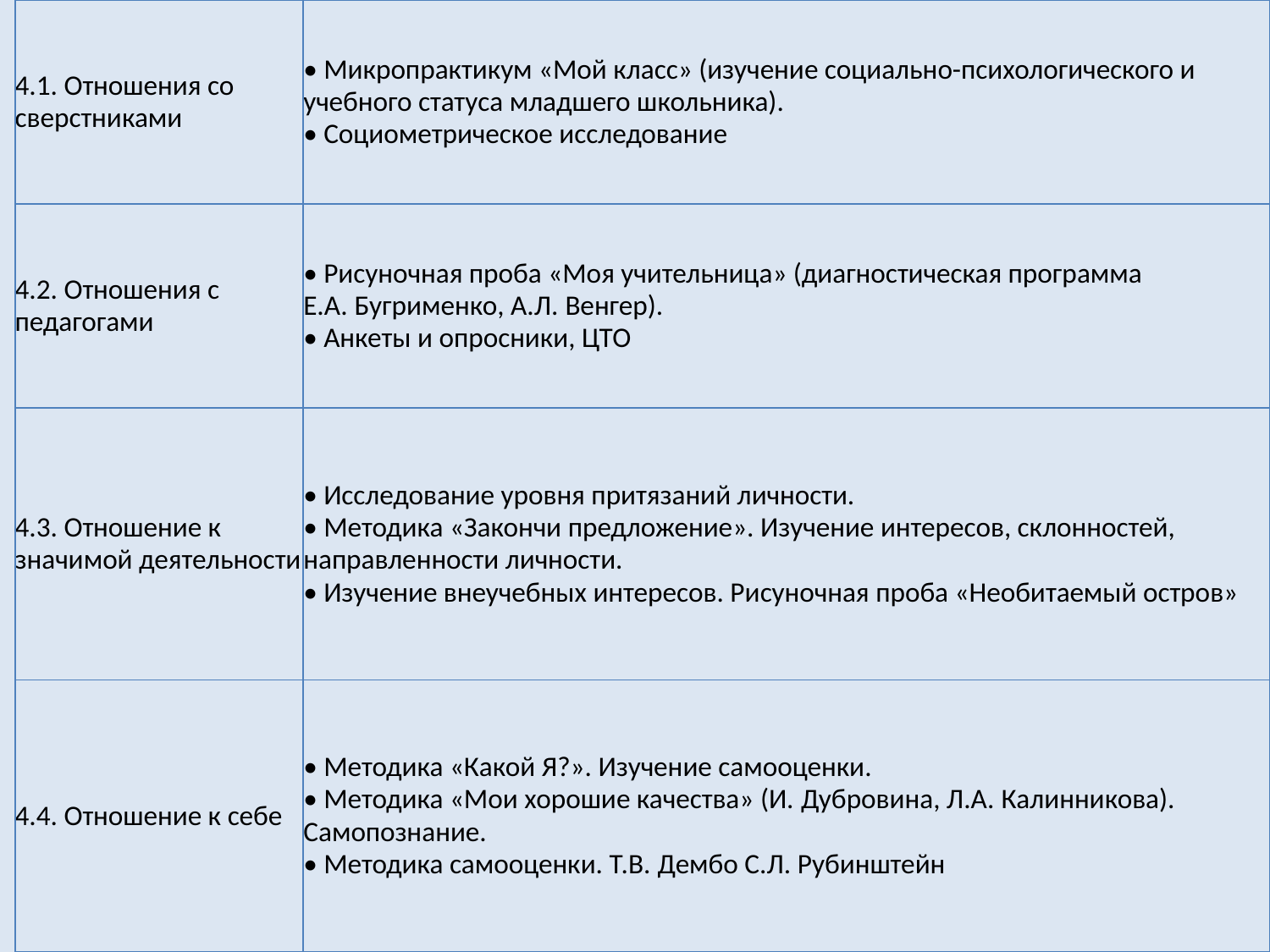

| 4.1. Отношения со сверстниками | • Микропрактикум «Мой класс» (изучение социально-психологического и учебного статуса младшего школьника). • Социометрическое исследование |
| --- | --- |
| 4.2. Отношения с педагогами | • Рисуночная проба «Моя учительница» (диагностическая программа Е.А. Бугрименко, А.Л. Венгер). • Анкеты и опросники, ЦТО |
| 4.3. Отношение к значимой деятельности | • Исследование уровня притязаний личности. • Методика «Закончи предложение». Изучение интересов, склонностей, направленности личности. • Изучение внеучебных интересов. Рисуночная проба «Необитаемый остров» |
| 4.4. Отношение к себе | • Методика «Какой Я?». Изучение самооценки. • Методика «Мои хорошие качества» (И. Дубровина, Л.А. Калинникова). Самопознание. • Методика самооценки. Т.В. Дембо С.Л. Рубинштейн |